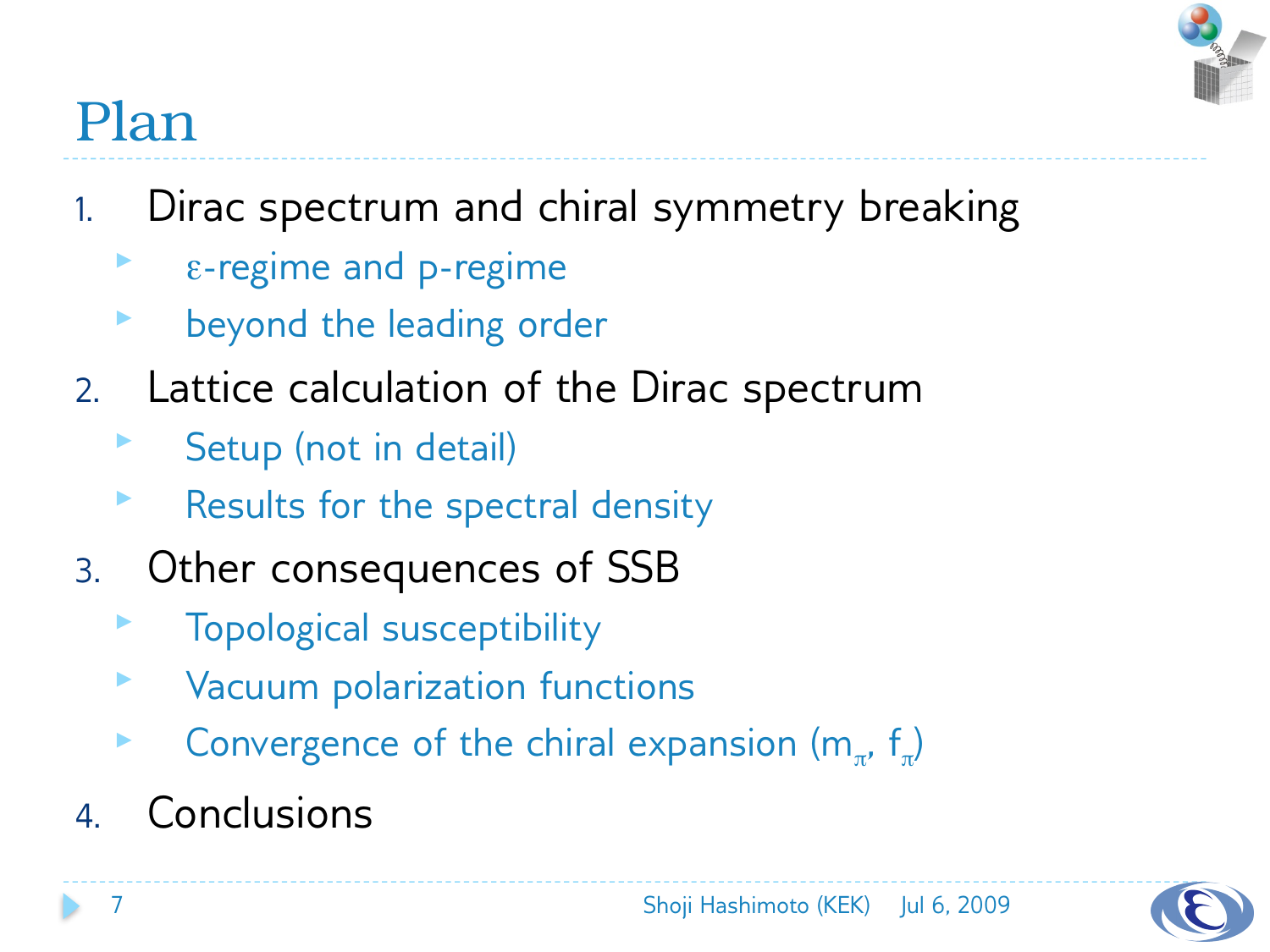

# Plan
Dirac spectrum and chiral symmetry breaking
ε-regime and p-regime
beyond the leading order
Lattice calculation of the Dirac spectrum
Setup (not in detail)
Results for the spectral density
Other consequences of SSB
Topological susceptibility
Vacuum polarization functions
Convergence of the chiral expansion (mπ, fπ)
Conclusions
7
Shoji Hashimoto (KEK)
Jul 6, 2009